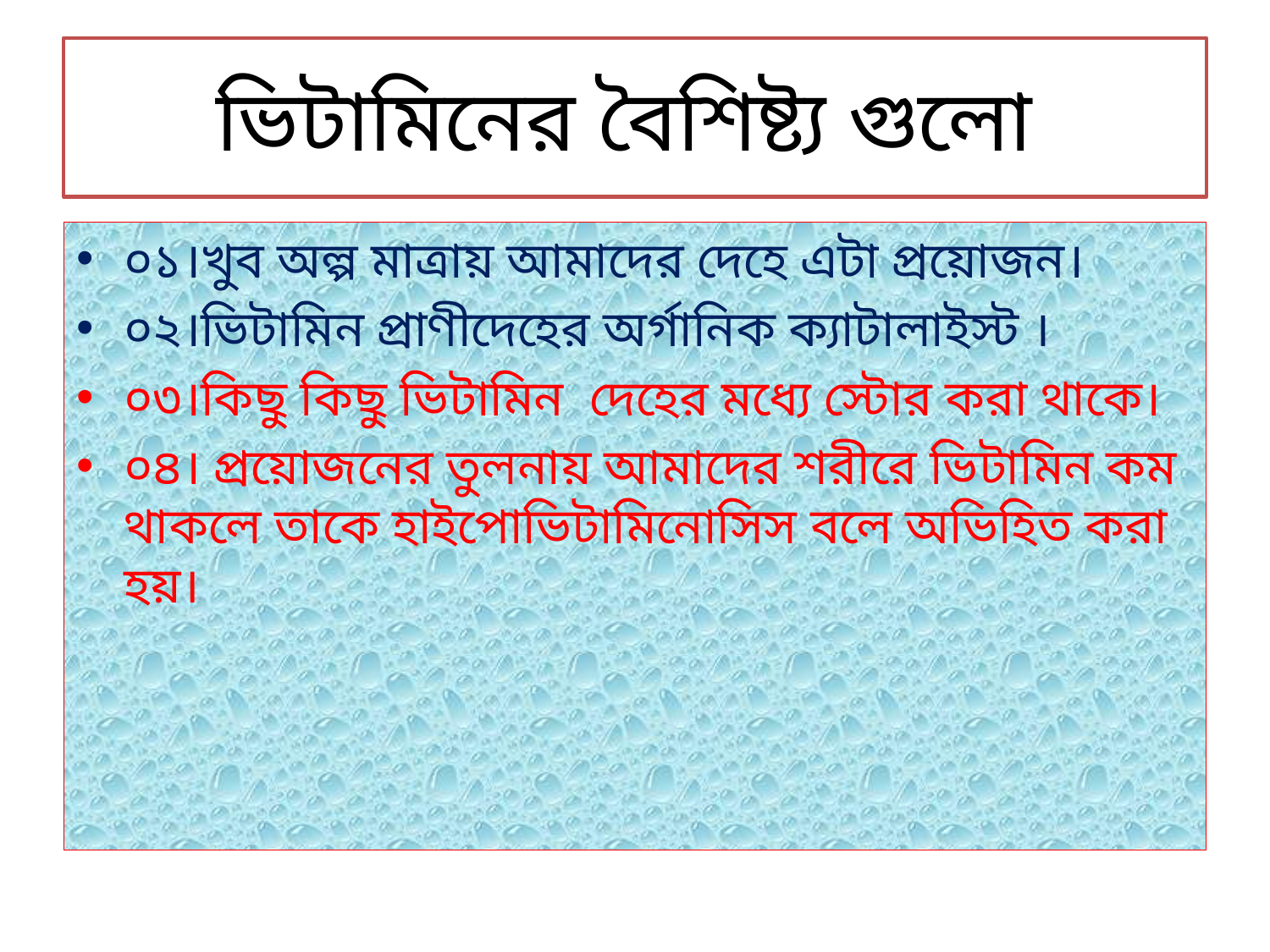

# ভিটামিনের বৈশিষ্ট্য গুলো
০১।খুব অল্প মাত্রায় আমাদের দেহে এটা প্রয়োজন।
০২।ভিটামিন প্রাণীদেহের অর্গানিক ক্যাটালাইস্ট ।
০৩।কিছু কিছু ভিটামিন  দেহের মধ্যে স্টোর করা থাকে।
০৪। প্রয়োজনের তুলনায় আমাদের শরীরে ভিটামিন কম থাকলে তাকে হাইপোভিটামিনোসিস বলে অভিহিত করা হয়।